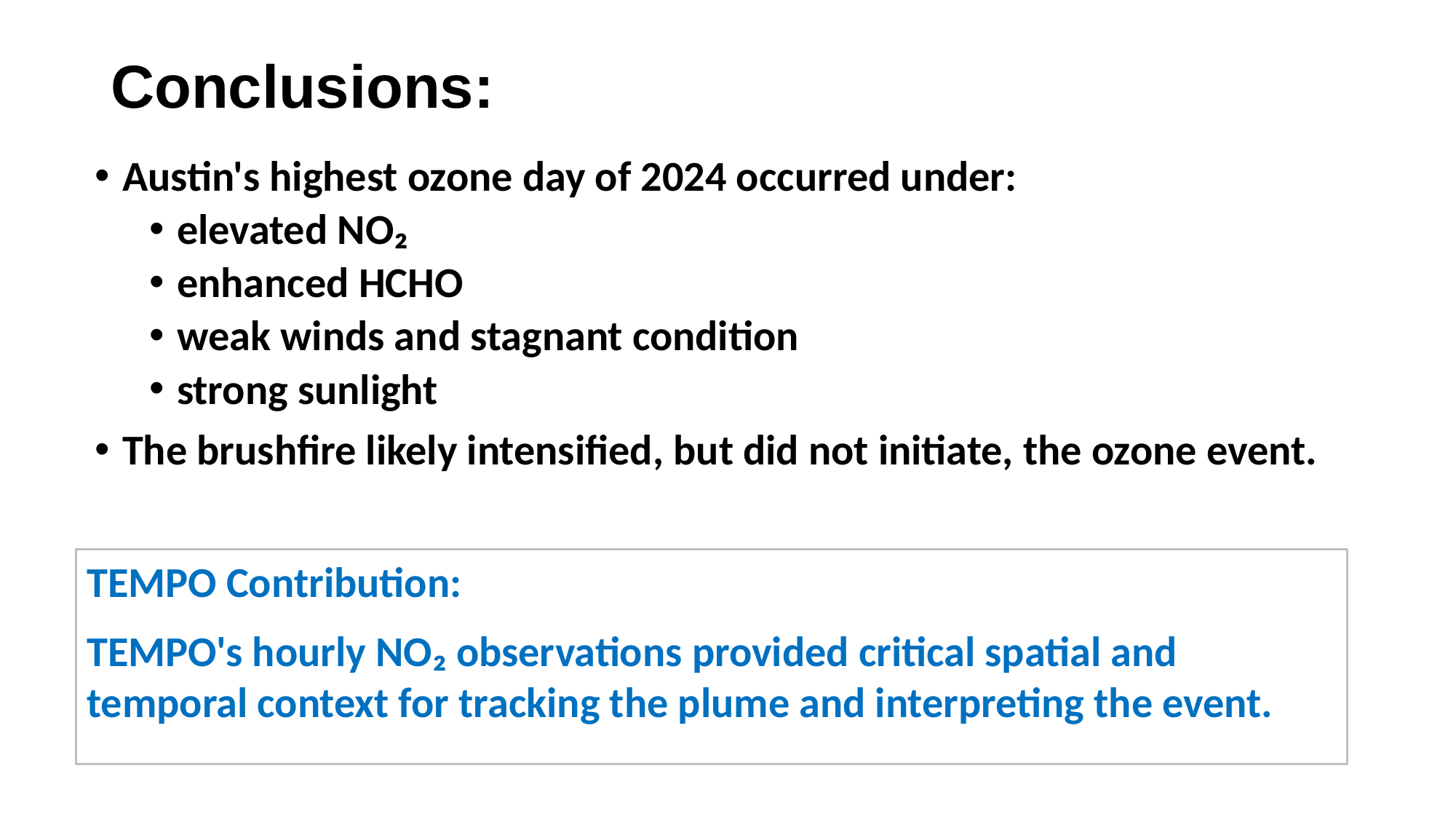

# Conclusions:
Austin's highest ozone day of 2024 occurred under:
elevated NO₂
enhanced HCHO
weak winds and stagnant condition
strong sunlight
The brushfire likely intensified, but did not initiate, the ozone event.

TEMPO Contribution:
TEMPO's hourly NO₂ observations provided critical spatial and temporal context for tracking the plume and interpreting the event.